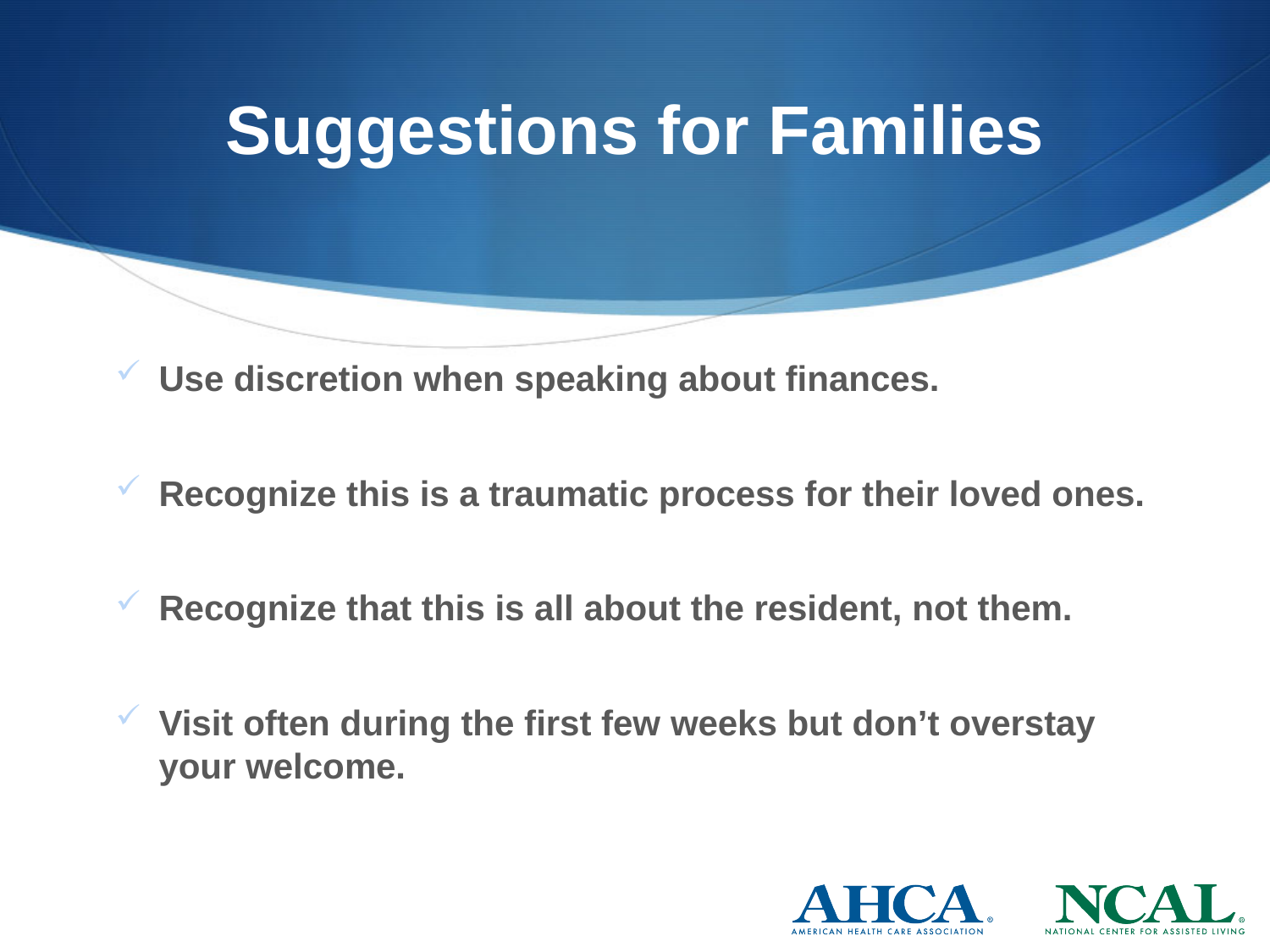

# Suggestions for Families
Use discretion when speaking about finances.
Recognize this is a traumatic process for their loved ones.
Recognize that this is all about the resident, not them.
Visit often during the first few weeks but don’t overstay your welcome.